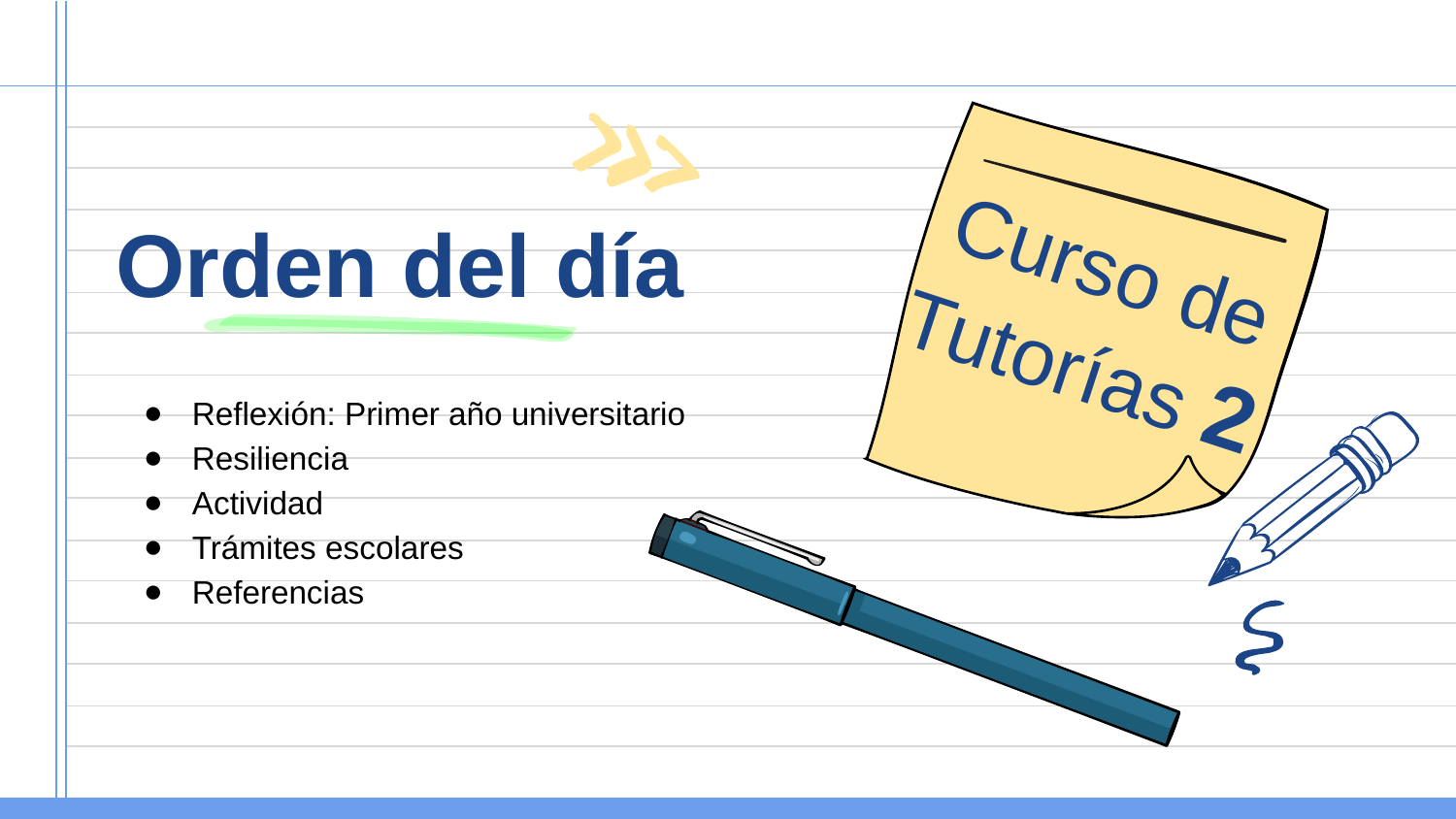

# Orden del día
Curso de Tutorías 2

Reflexión: Primer año universitario
Resiliencia
Actividad
Trámites escolares
Referencias